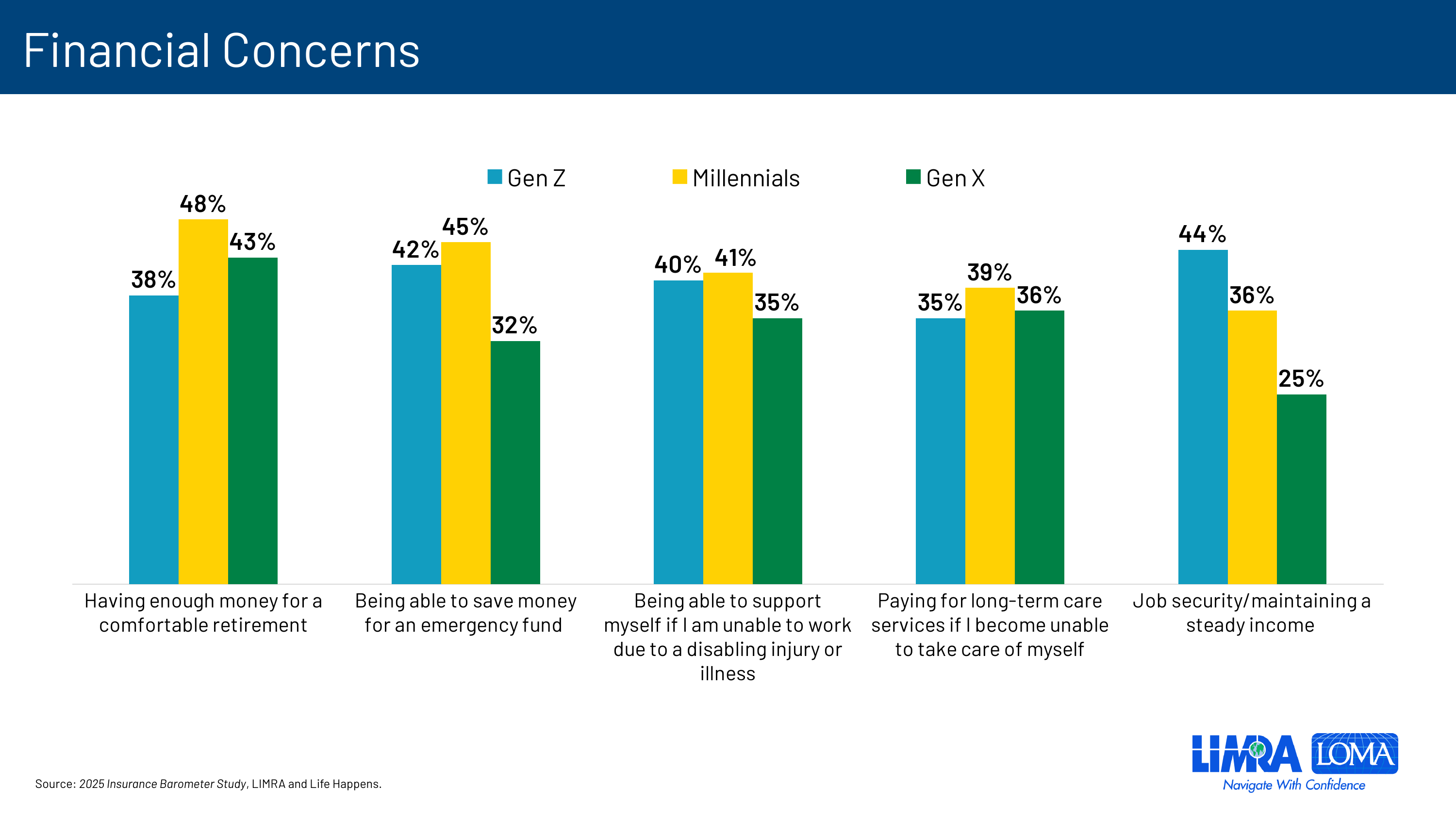

# Financial Concerns

### Chart

| Category | Gen Z | Millennials | Gen X |
|---|---|---|---|
| Having enough money for a comfortable retirement | 0.38 | 0.48 | 0.43 |
| Being able to save money for an emergency fund  | 0.42 | 0.45 | 0.32 |
| Being able to support myself if I am unable to work due to a disabling injury or illness | 0.4 | 0.41 | 0.35 |
| Paying for long-term care services if I become unable to take care of myself | 0.35 | 0.39 | 0.36 |
| Job security/maintaining a steady income  | 0.44 | 0.36 | 0.25 |
Source: 2025 Insurance Barometer Study, LIMRA and Life Happens.